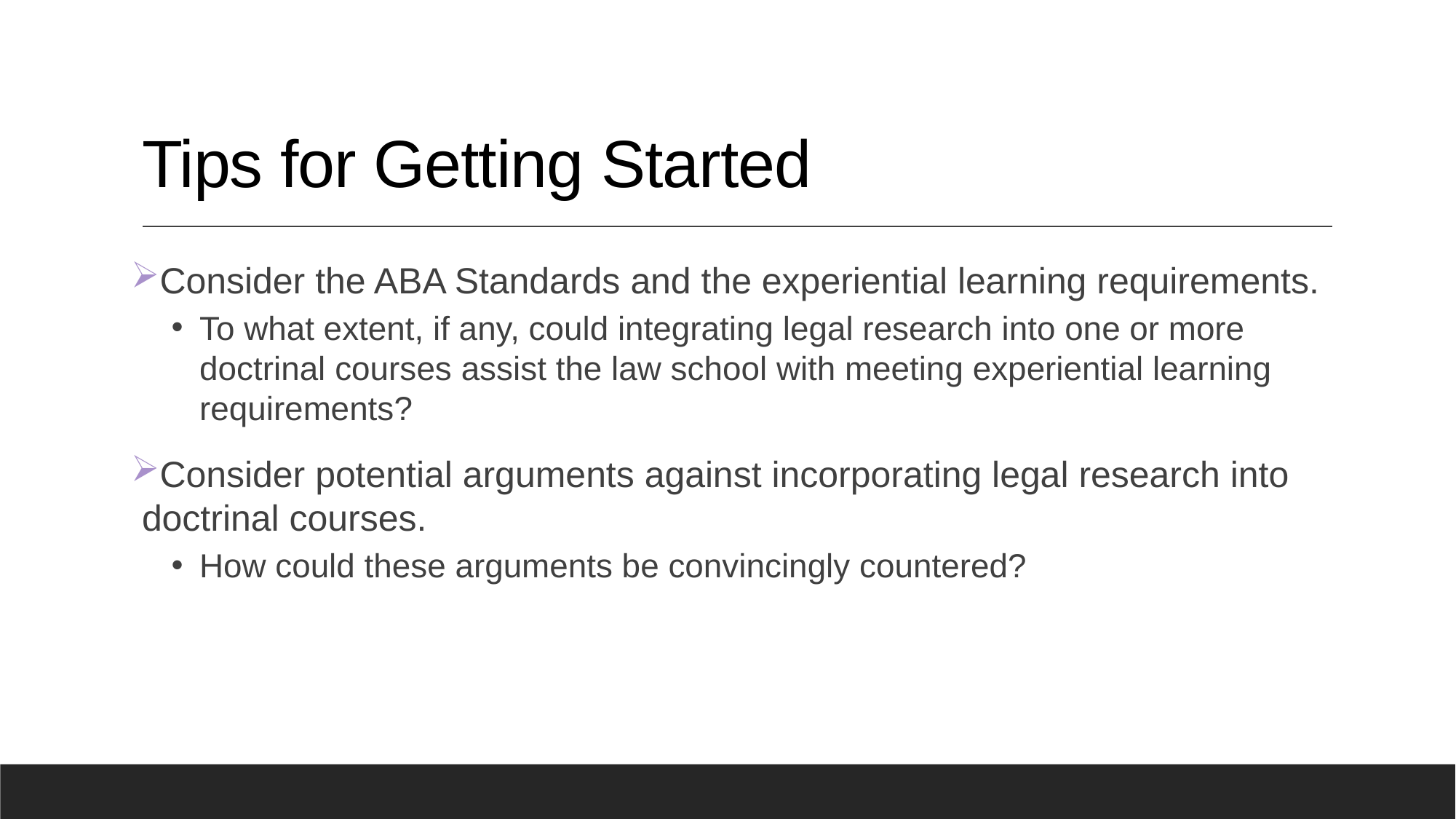

# Tips for Getting Started
Consider the ABA Standards and the experiential learning requirements.
To what extent, if any, could integrating legal research into one or more doctrinal courses assist the law school with meeting experiential learning requirements?
Consider potential arguments against incorporating legal research into doctrinal courses.
How could these arguments be convincingly countered?